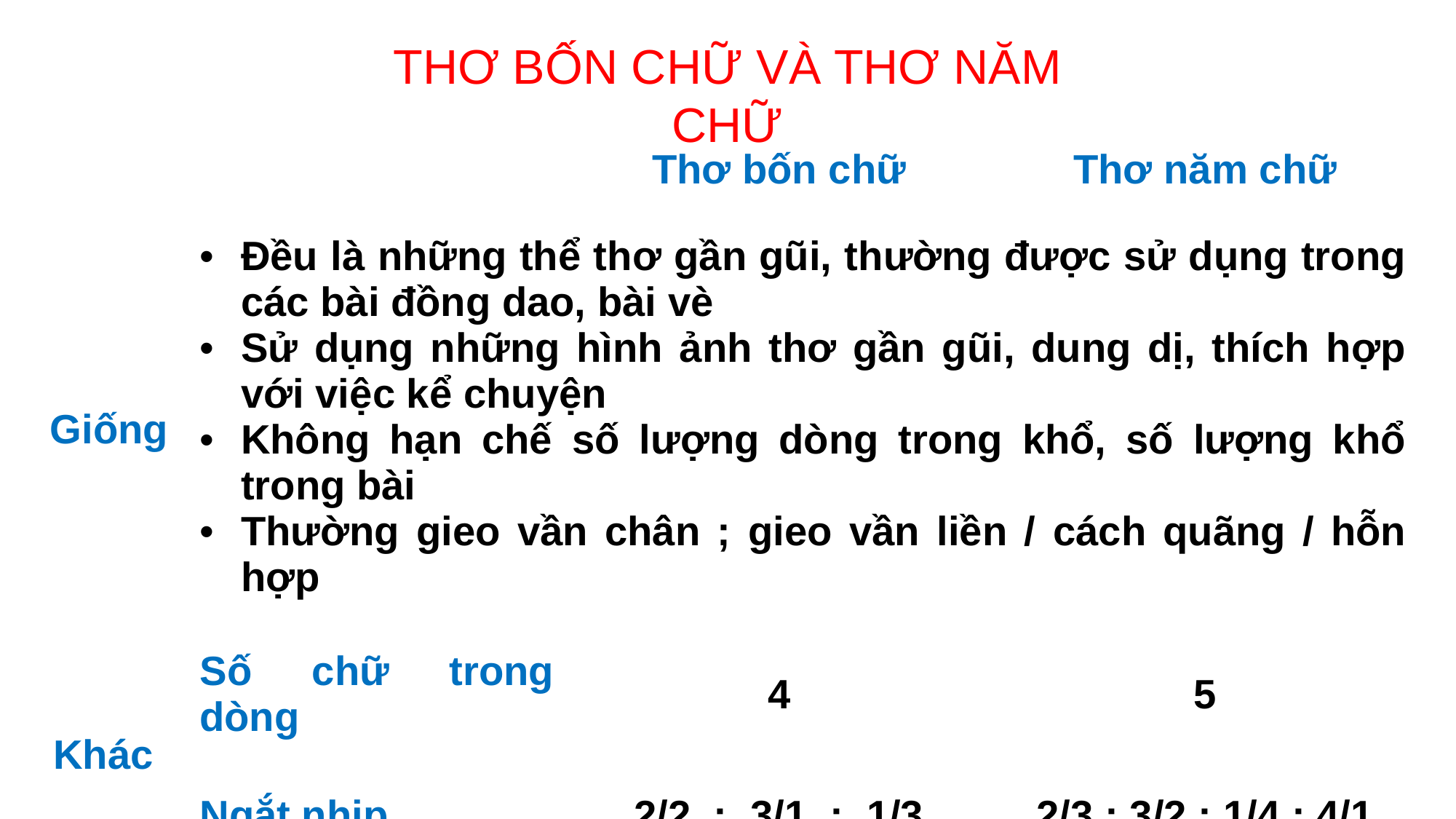

THƠ BỐN CHỮ VÀ THƠ NĂM CHỮ
|  |  | Thơ bốn chữ | Thơ năm chữ |
| --- | --- | --- | --- |
| Giống | Đều là những thể thơ gần gũi, thường được sử dụng trong các bài đồng dao, bài vè Sử dụng những hình ảnh thơ gần gũi, dung dị, thích hợp với việc kể chuyện Không hạn chế số lượng dòng trong khổ, số lượng khổ trong bài Thường gieo vần chân ; gieo vần liền / cách quãng / hỗn hợp |  |  |
| Khác | Số chữ trong dòng | 4 | 5 |
|  | Ngắt nhịp | 2/2 ; 3/1 ; 1/3 | 2/3 ; 3/2 ; 1/4 ; 4/1 |